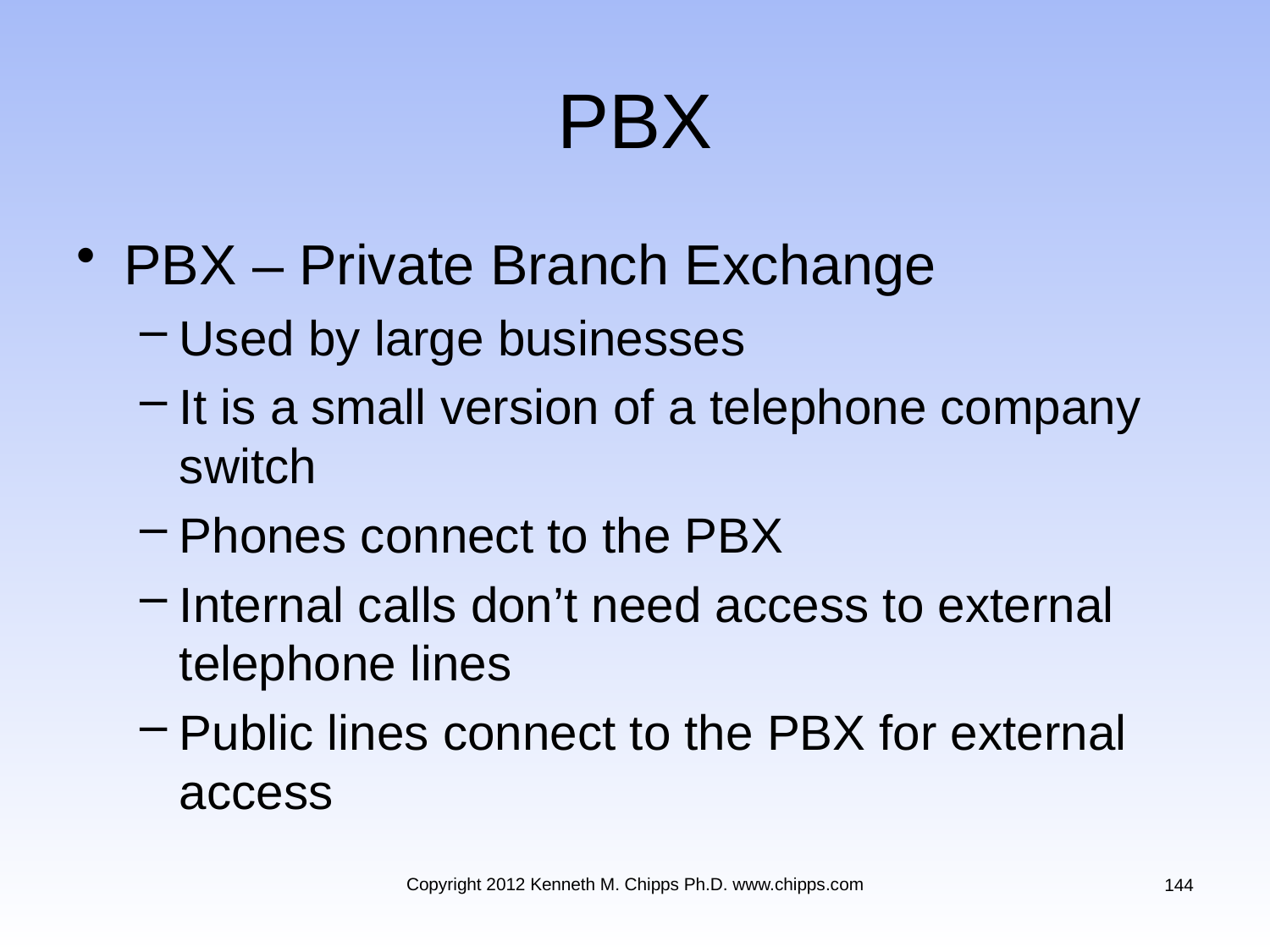

# PBX
PBX – Private Branch Exchange
Used by large businesses
It is a small version of a telephone company switch
Phones connect to the PBX
Internal calls don’t need access to external telephone lines
Public lines connect to the PBX for external access
Copyright 2012 Kenneth M. Chipps Ph.D. www.chipps.com
144